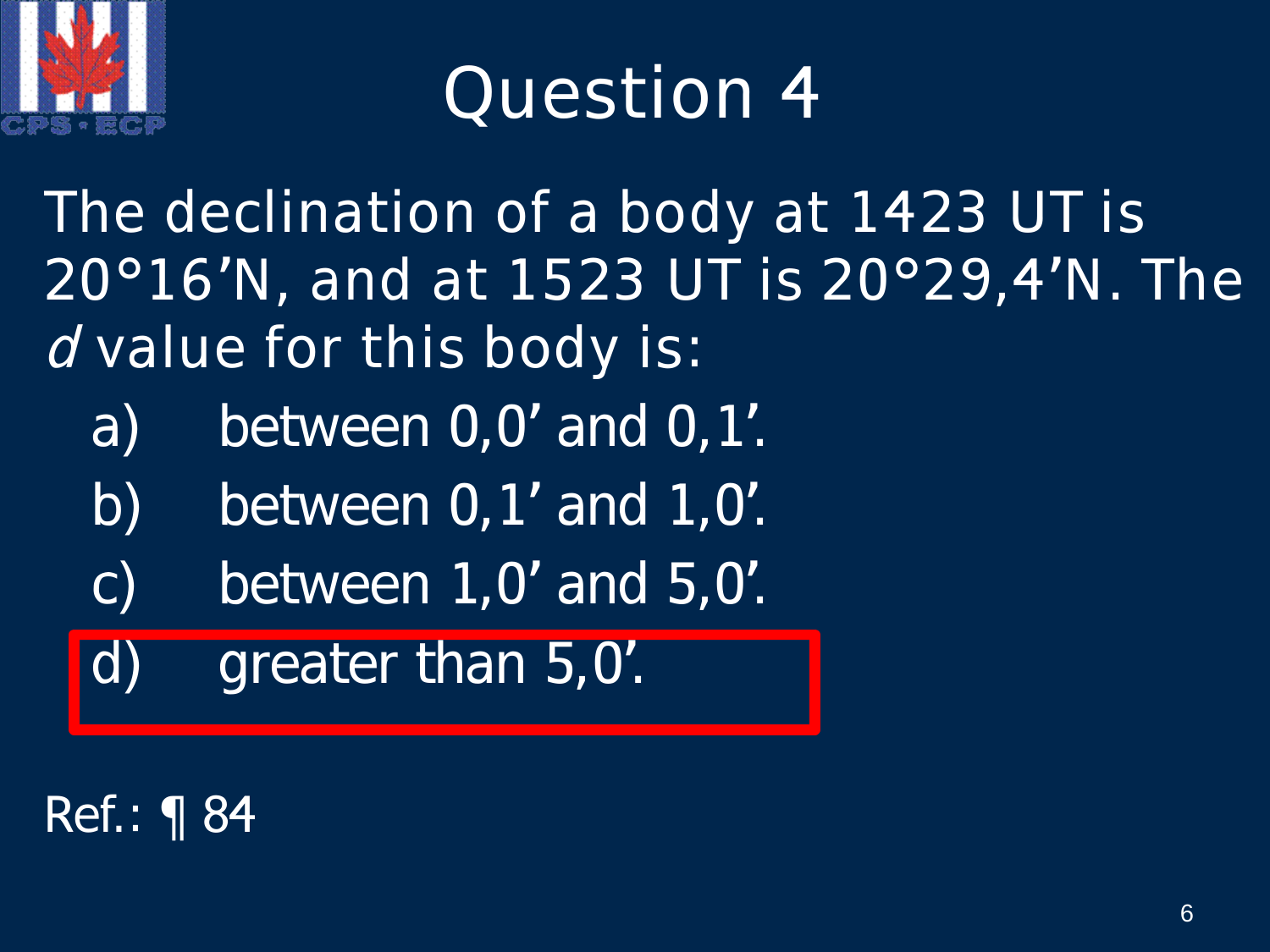

# Question 4
The declination of a body at 1423 UT is 20°16’N, and at 1523 UT is 20°29,4’N. The d value for this body is:
	a)	between 0,0’ and 0,1’.
	b)	between 0,1’ and 1,0’.
	c)	between 1,0’ and 5,0’.
	d)	greater than 5,0’.

Ref.: ¶ 84

6